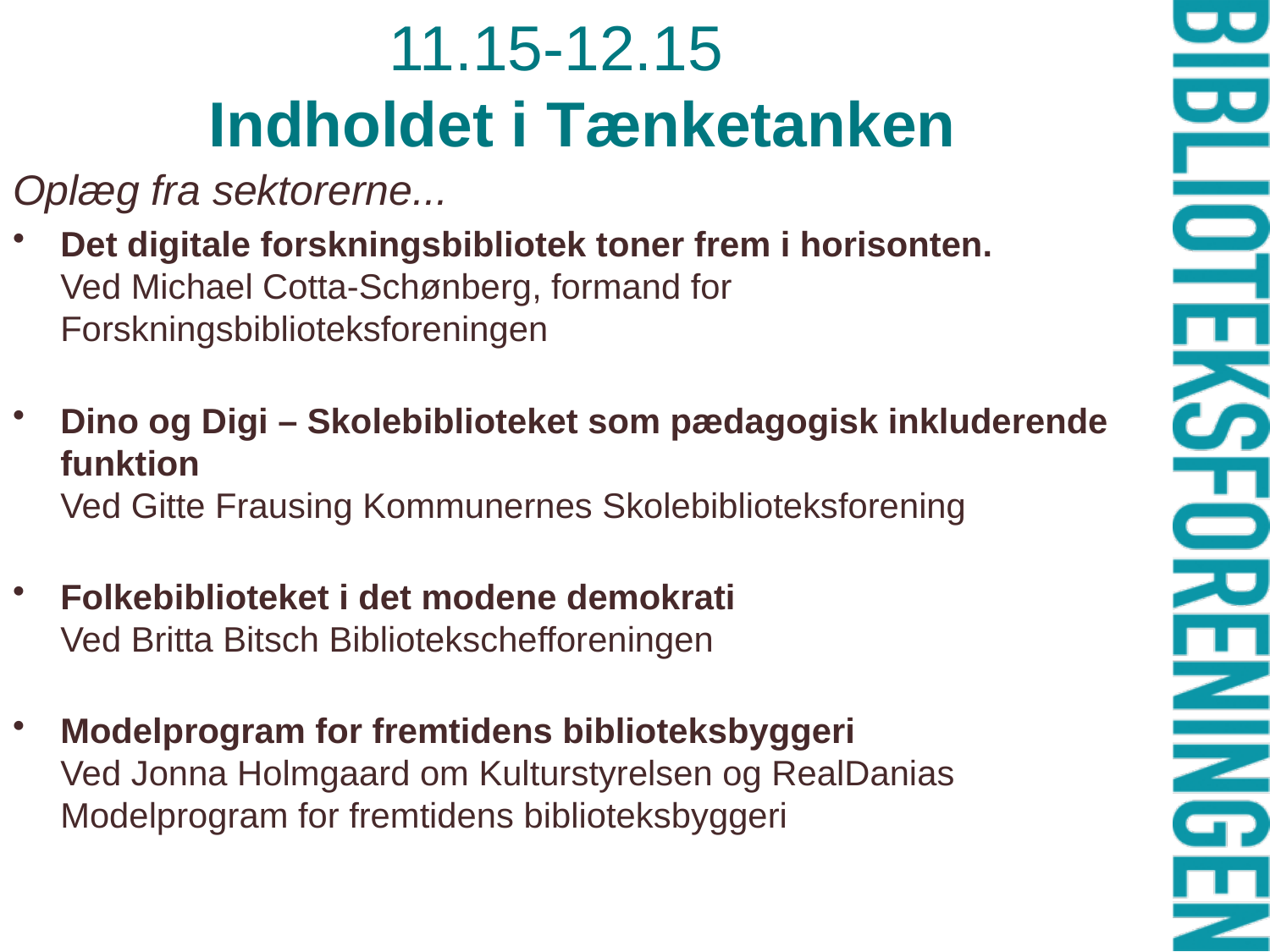

# 11.15-12.15    Indholdet i Tænketanken
Oplæg fra sektorerne...
Det digitale forskningsbibliotek toner frem i horisonten.
Ved Michael Cotta-Schønberg, formand for Forskningsbiblioteksforeningen
Dino og Digi – Skolebiblioteket som pædagogisk inkluderende funktion
Ved Gitte Frausing Kommunernes Skolebiblioteksforening
Folkebiblioteket i det modene demokrati
Ved Britta Bitsch Bibliotekschefforeningen
Modelprogram for fremtidens biblioteksbyggeri
Ved Jonna Holmgaard om Kulturstyrelsen og RealDanias Modelprogram for fremtidens biblioteksbyggeri